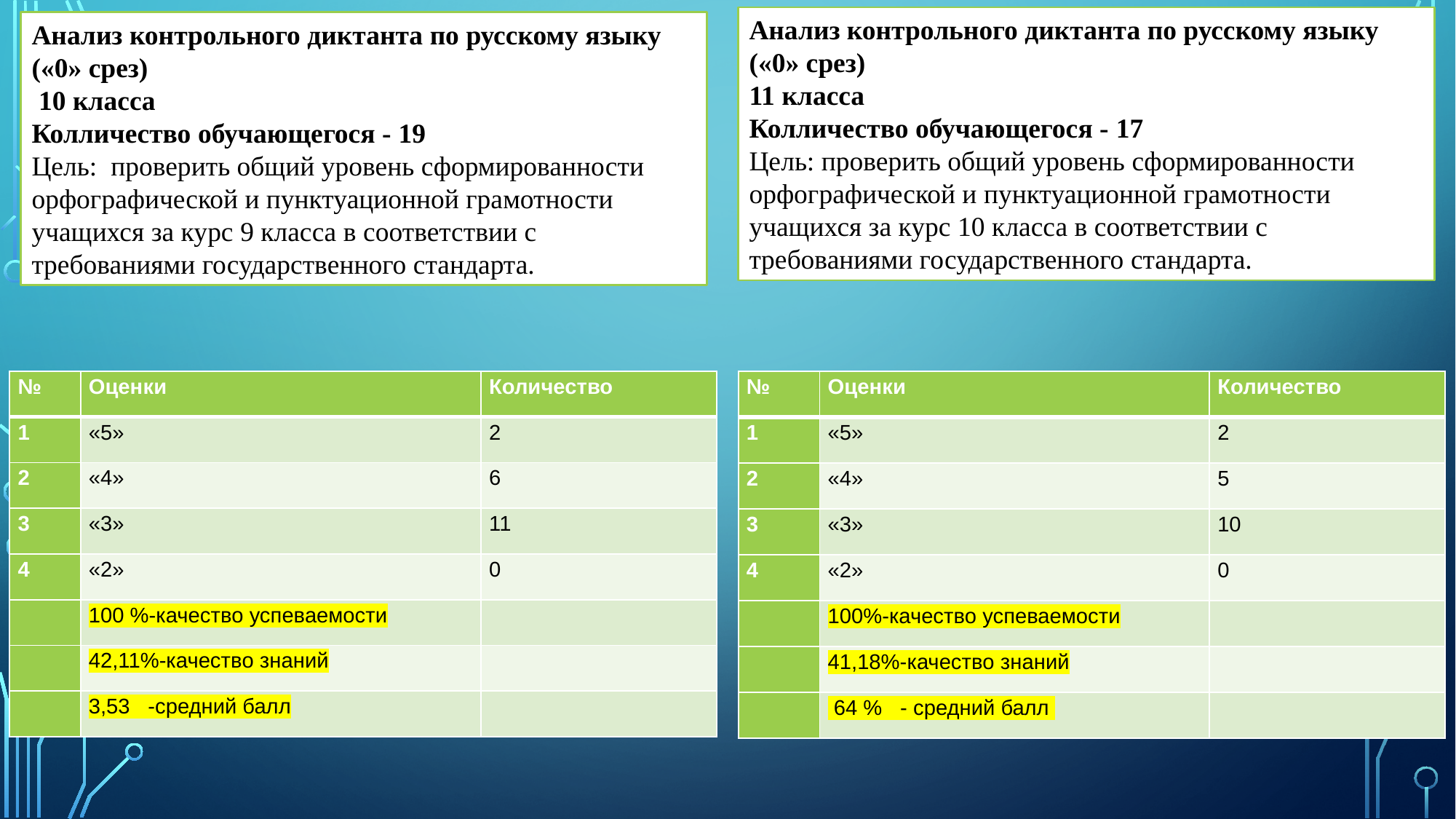

Анализ контрольного диктанта по русскому языку («0» срез)
11 класса
Колличество обучающегося - 17
Цель: проверить общий уровень сформированности  орфографической и пунктуационной грамотности учащихся за курс 10 класса в соответствии с требованиями государственного стандарта.
Анализ контрольного диктанта по русскому языку («0» срез)
 10 класса
Колличество обучающегося - 19
Цель:  проверить общий уровень сформированности орфографической и пунктуационной грамотности учащихся за курс 9 класса в соответствии с требованиями государственного стандарта.
| № | Оценки | Количество |
| --- | --- | --- |
| 1 | «5» | 2 |
| 2 | «4» | 6 |
| 3 | «3» | 11 |
| 4 | «2» | 0 |
|  | 100 %-качество успеваемости |  |
|  | 42,11%-качество знаний |  |
|  | 3,53 -средний балл |  |
| № | Оценки | Количество |
| --- | --- | --- |
| 1 | «5» | 2 |
| 2 | «4» | 5 |
| 3 | «3» | 10 |
| 4 | «2» | 0 |
|  | 100%-качество успеваемости |  |
|  | 41,18%-качество знаний |  |
|  | 64 % - средний балл |  |